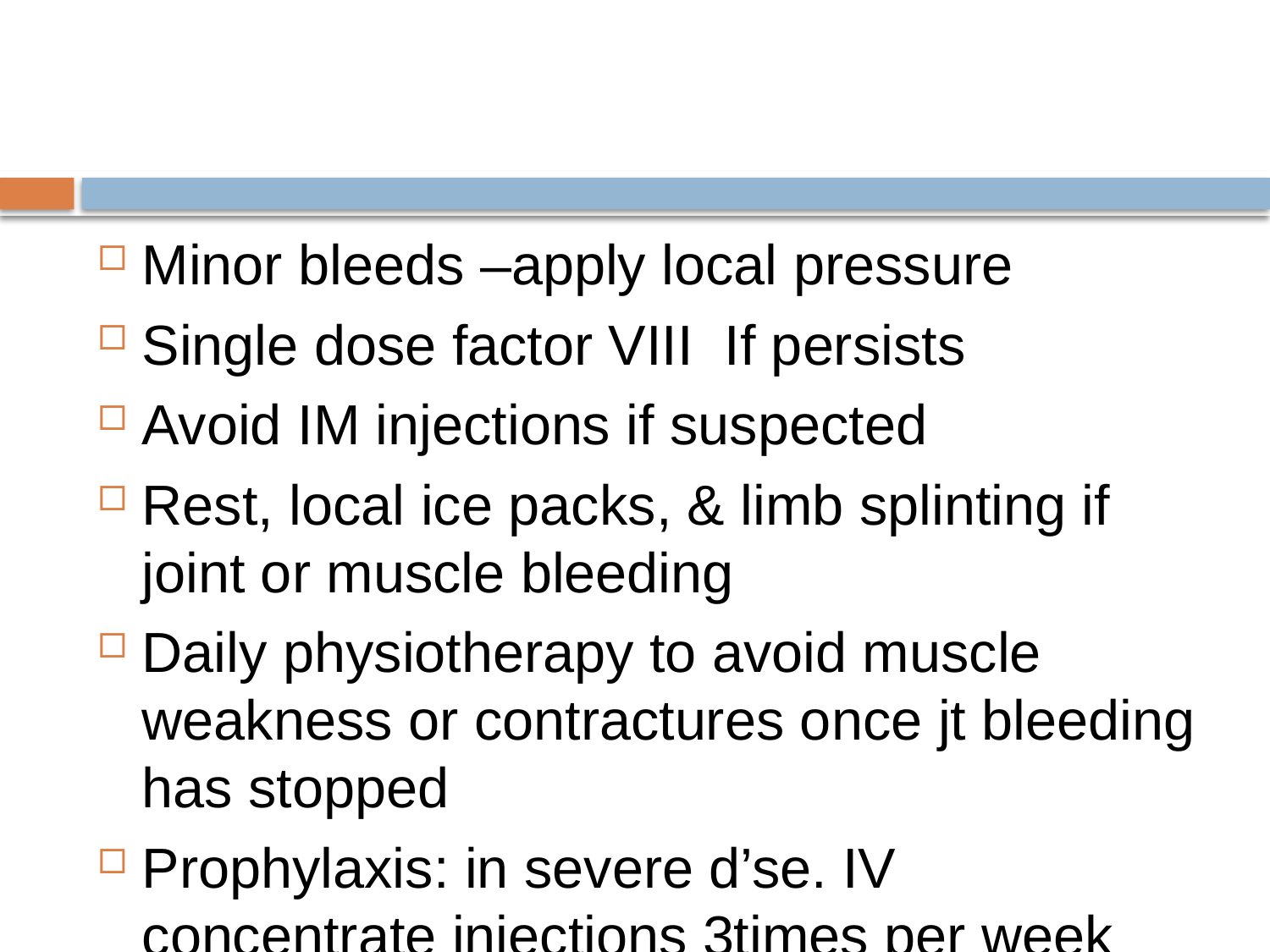

#
Minor bleeds –apply local pressure
Single dose factor VIII  If persists
Avoid IM injections if suspected
Rest, local ice packs, & limb splinting if joint or muscle bleeding
Daily physiotherapy to avoid muscle weakness or contractures once jt bleeding has stopped
Prophylaxis: in severe d’se. IV concentrate injections 3times per week